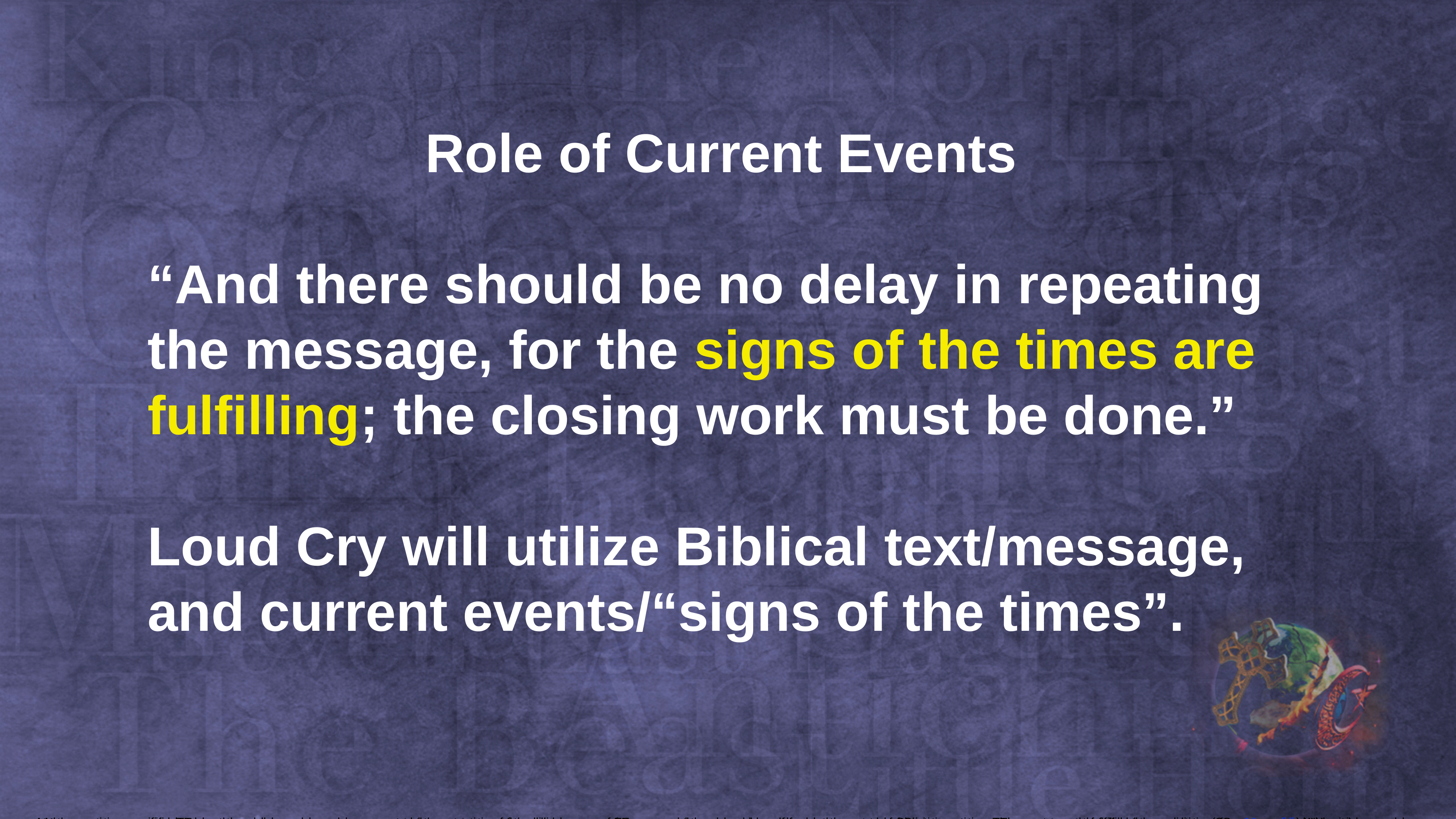

Role of Current Events

“And there should be no delay in repeating the message, for the signs of the times are fulfilling; the closing work must be done.”

Loud Cry will utilize Biblical text/message, and current events/“signs of the times”.
At the very time specified, Turkey, through her ambassadors, accepted the protection of the allied powers of Europe, and thus placed herself under the control of Christian nations. The event exactly fulfilled the prediction. (See Appendix.) When it became known, multitudes were convinced of the correctness of the principles of prophetic interpretation adopted by Miller and his associates, and a wonderful impetus was given to the advent movement. Men of learning and position united with Miller, both in preaching and in publishing his views, and from 1840 to 1844 the work rapidly extended.{GC 335.1}
At the very time specified, Turkey, through her ambassadors, accepted the protection of the allied powers of Europe, and thus placed herself under the control of Christian nations. The event exactly fulfilled the prediction. (See Appendix.) When it became known, multitudes were convinced of the correctness of the principles of prophetic interpretation adopted by Miller and his associates, and a wonderful impetus was given to the advent movement. Men of learning and position united with Miller, both in preaching and in publishing his views, and from 1840 to 1844 the work rapidly extended.{GC 335.1}